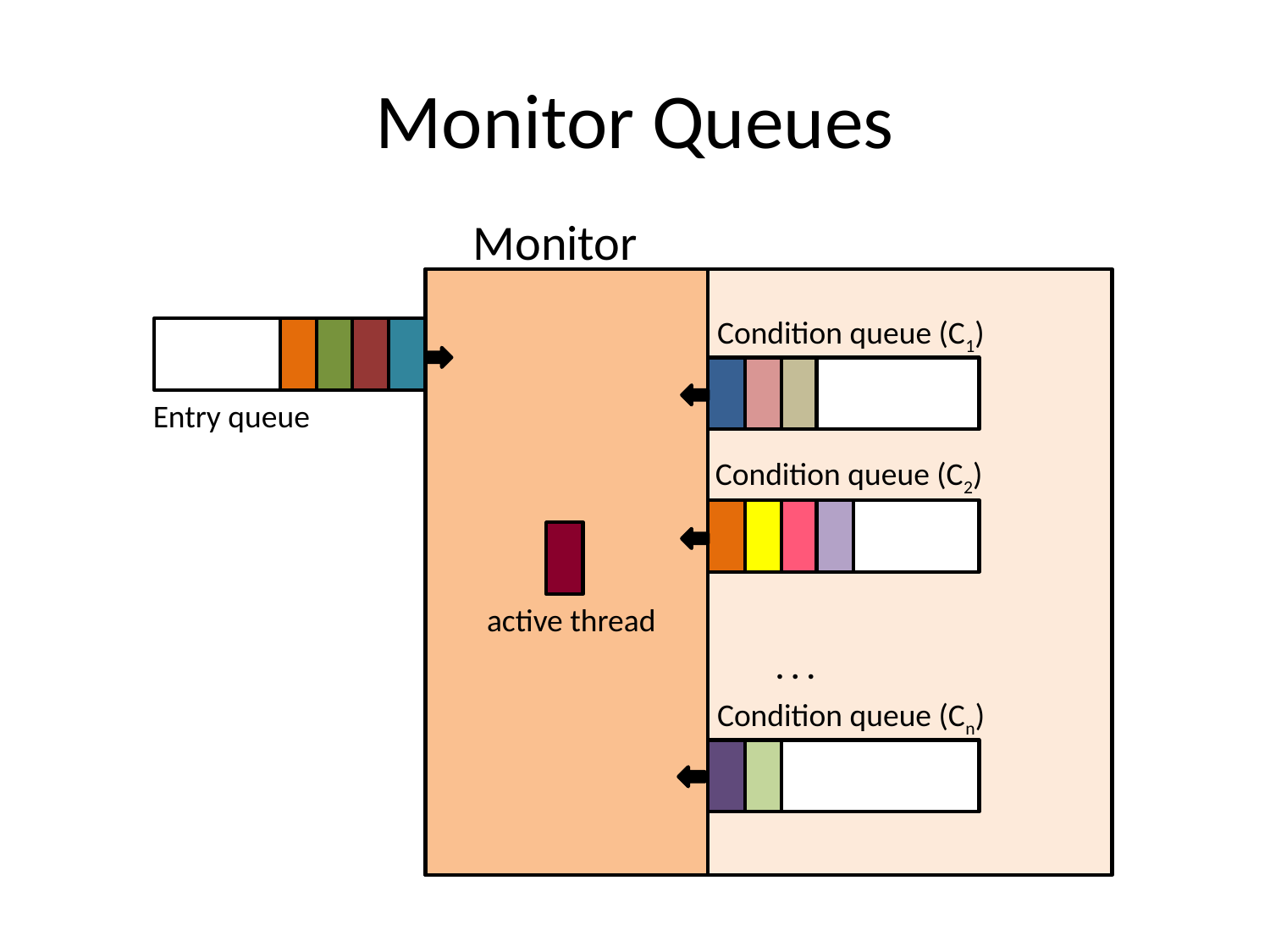

# Monitor Queues
Monitor

Condition queue (C1)

Entry queue
Condition queue (C2)

active thread
. . .
Condition queue (Cn)